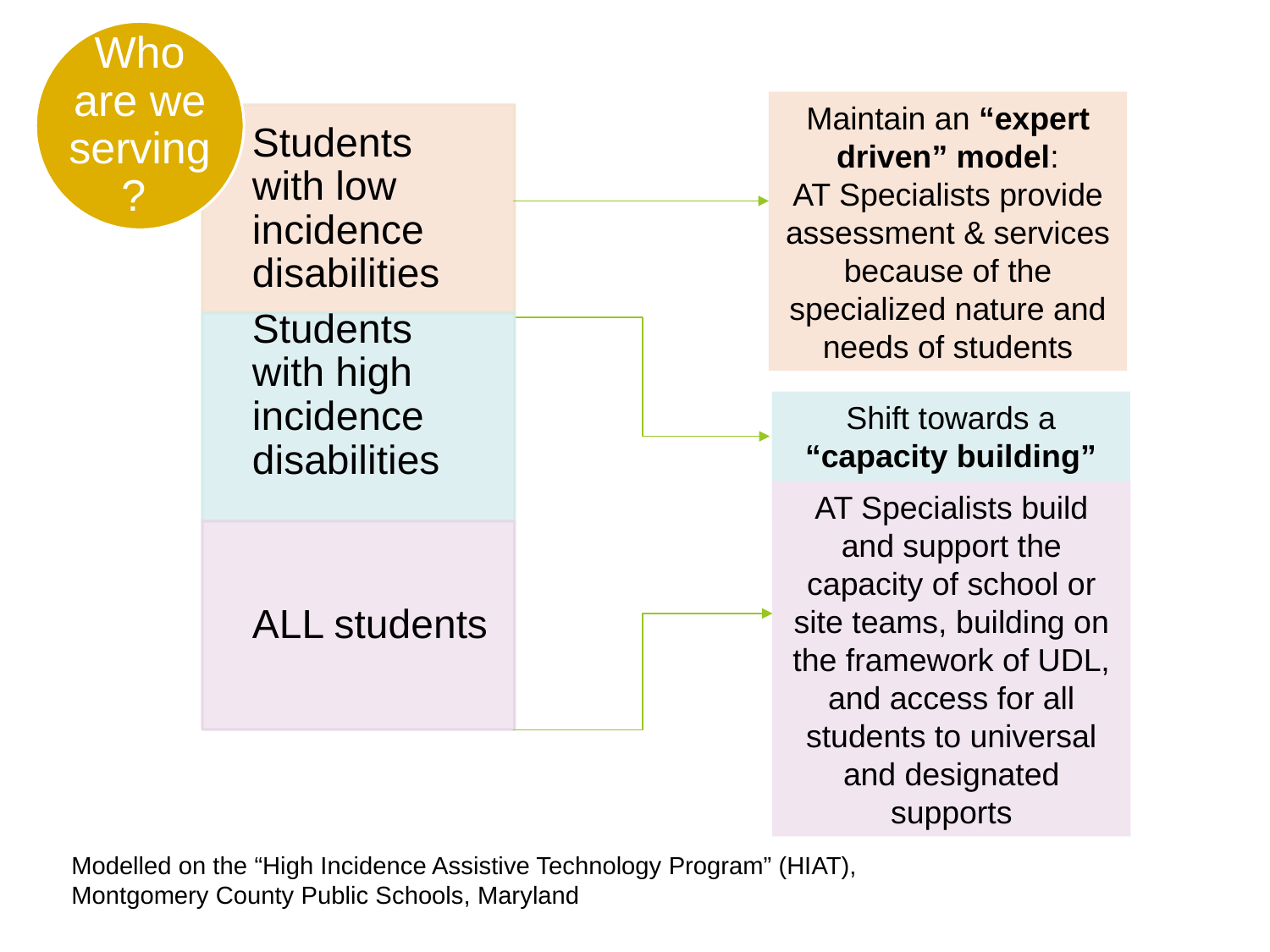

Students with low incidence disabilities
Students with high incidence disabilities
ALL students
Who are we serving?
Maintain an “expert driven” model:
AT Specialists provide assessment & services because of the specialized nature and needs of students
Shift towards a “capacity building” model:
AT Specialists build and support the capacity of school or site teams, building on the framework of UDL, and access for all students to universal and designated supports
Modelled on the “High Incidence Assistive Technology Program” (HIAT),
Montgomery County Public Schools, Maryland